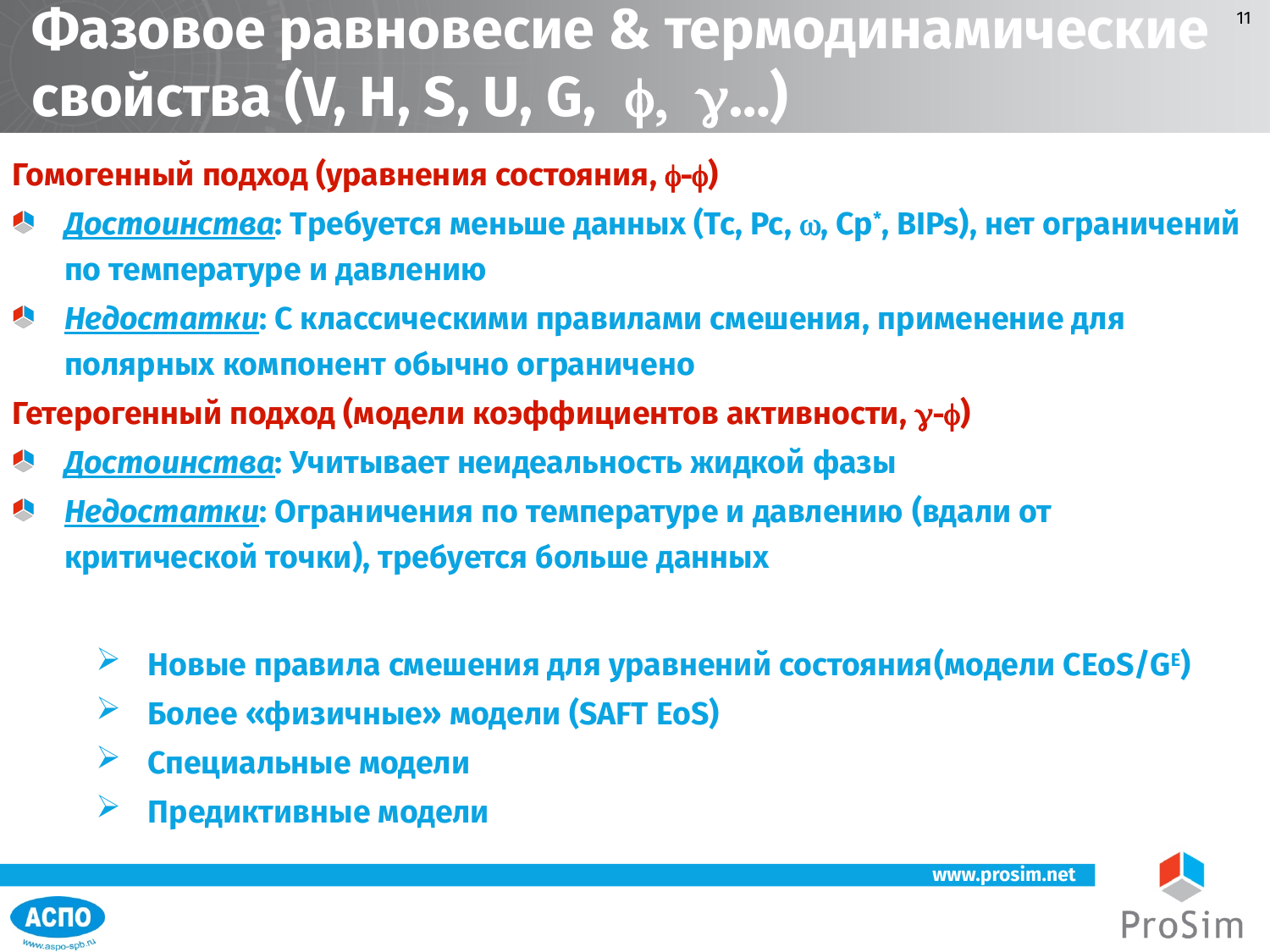

Фазовое равновесие & термодинамические свойства (V, H, S, U, G, φ, γ…)
Гомогенный подход (уравнения состояния, φ−φ)
Достоинства: Требуется меньше данных (Tc, Pc, ω, Cp*, BIPs), нет ограничений по температуре и давлению
Недостатки: С классическими правилами смешения, применение для полярных компонент обычно ограничено
Гетерогенный подход (модели коэффициентов активности, γ−φ)
Достоинства: Учитывает неидеальность жидкой фазы
Недостатки: Ограничения по температуре и давлению (вдали от критической точки), требуется больше данных

Новые правила смешения для уравнений состояния(модели CEoS/GE)
Более «физичные» модели (SAFT EoS)
Специальные модели
Предиктивные модели